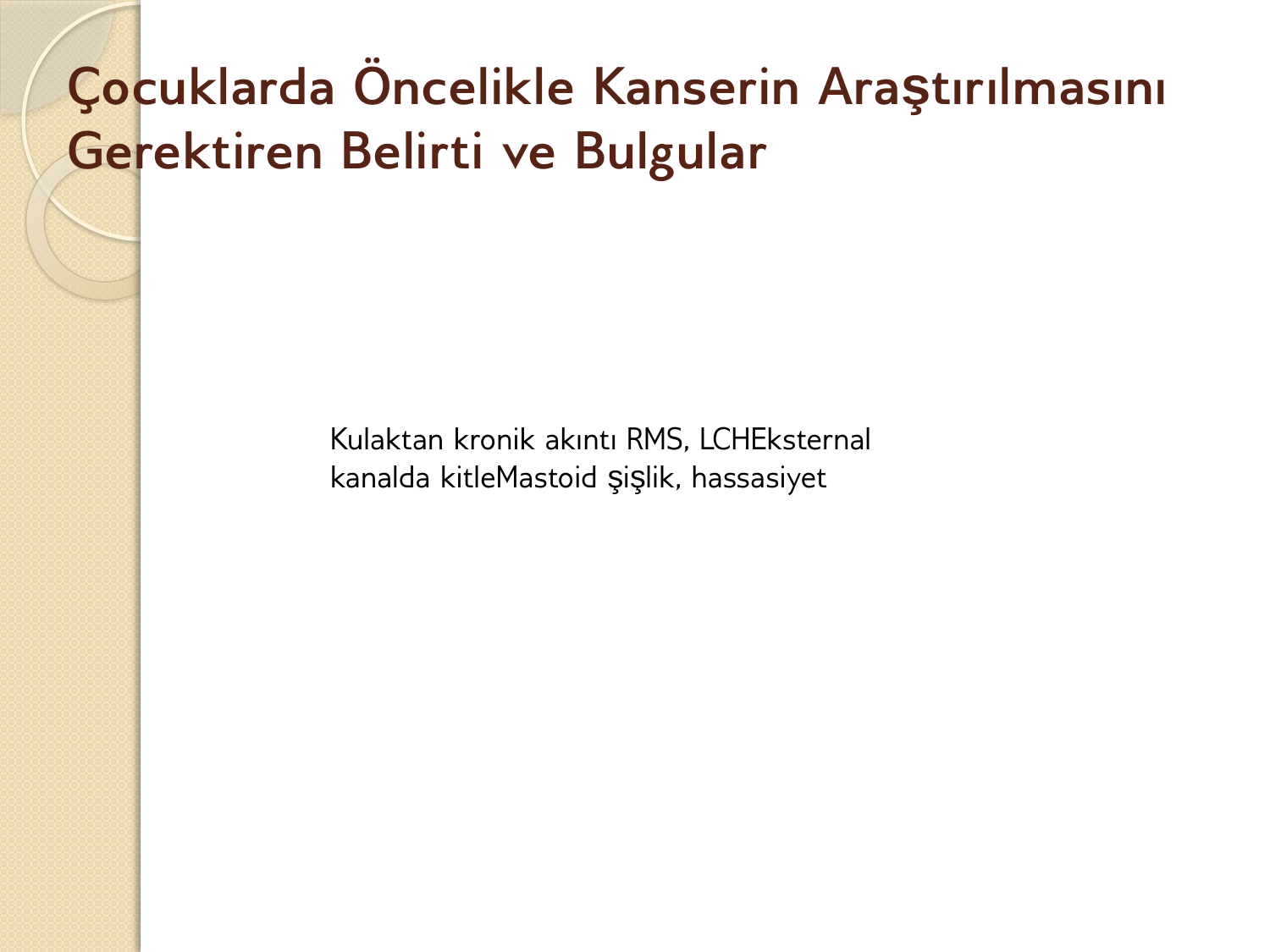

# Çocuklarda Öncelikle Kanserin Araştırılmasını Gerektiren Belirti ve Bulgular
Kulaktan kronik akıntı RMS, LCHEksternal kanalda kitleMastoid şişlik, hassasiyet